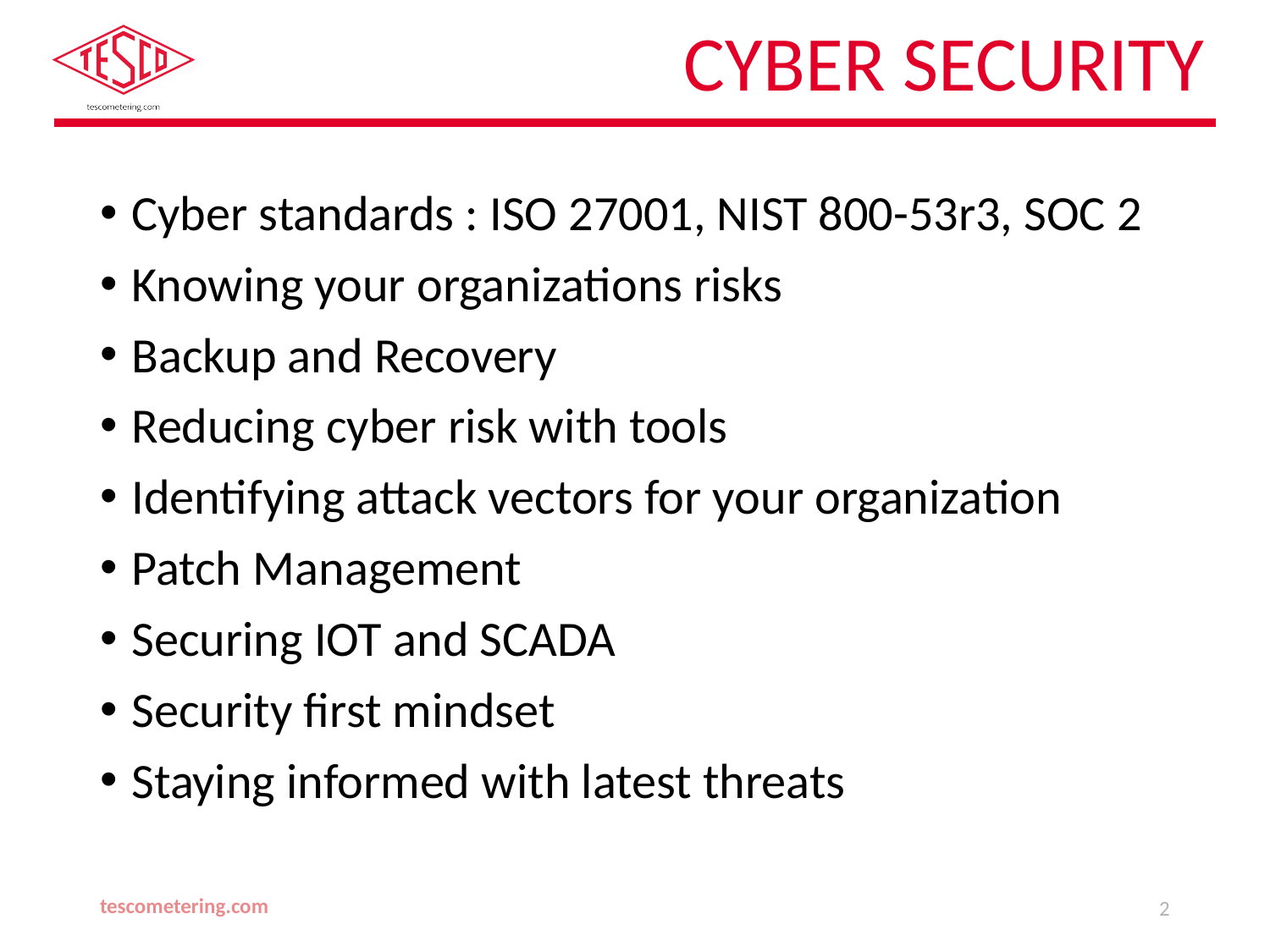

# Cyber Security
Cyber standards : ISO 27001, NIST 800-53r3, SOC 2
Knowing your organizations risks
Backup and Recovery
Reducing cyber risk with tools
Identifying attack vectors for your organization
Patch Management
Securing IOT and SCADA
Security first mindset
Staying informed with latest threats
tescometering.com
2